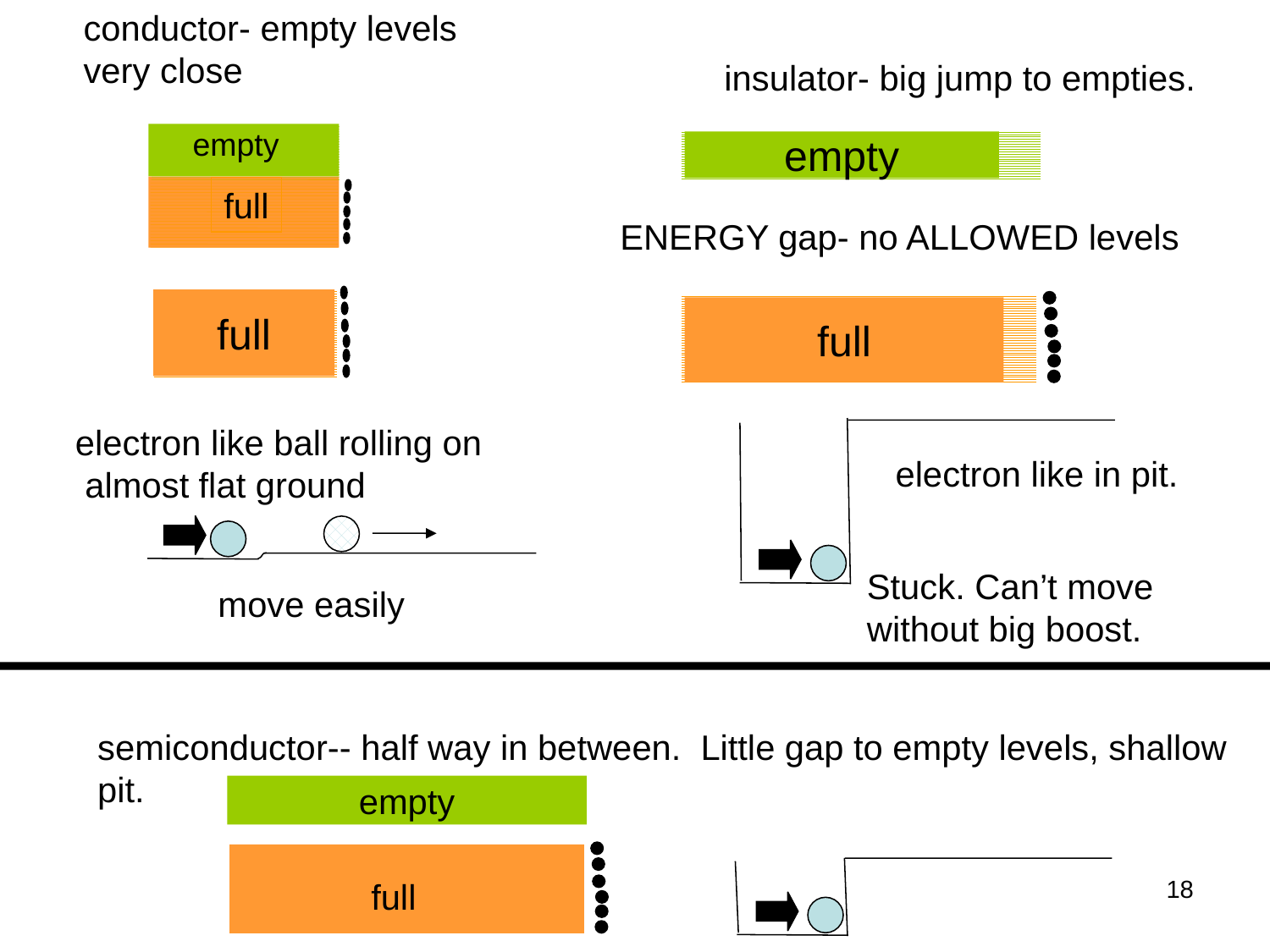

conductor- empty levels
very close
insulator- big jump to empties.
empty

empty
empty

full

ENERGY gap- no ALLOWED levels

full

full

full

full

electron like ball rolling on
 almost flat ground

electron like in pit.

Stuck. Can’t move
without big boost.

move easily

semiconductor-- half way in between.  Little gap to empty levels, shallow
pit.
empty

18
full